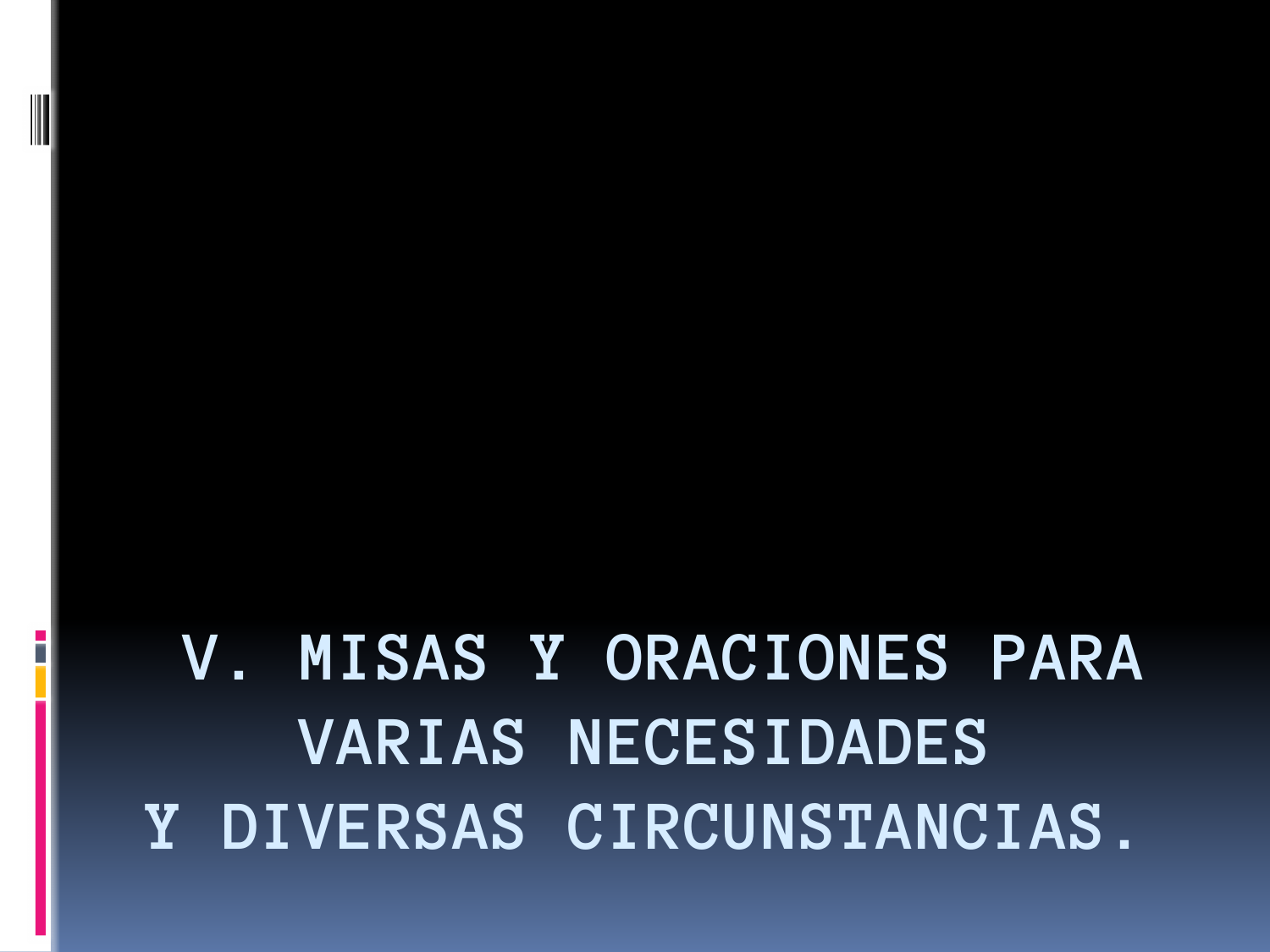

# V. MISAS Y ORACIONES PARA VARIAS NECESIDADES Y DIVERSAS CIRCUNSTANCIAS.